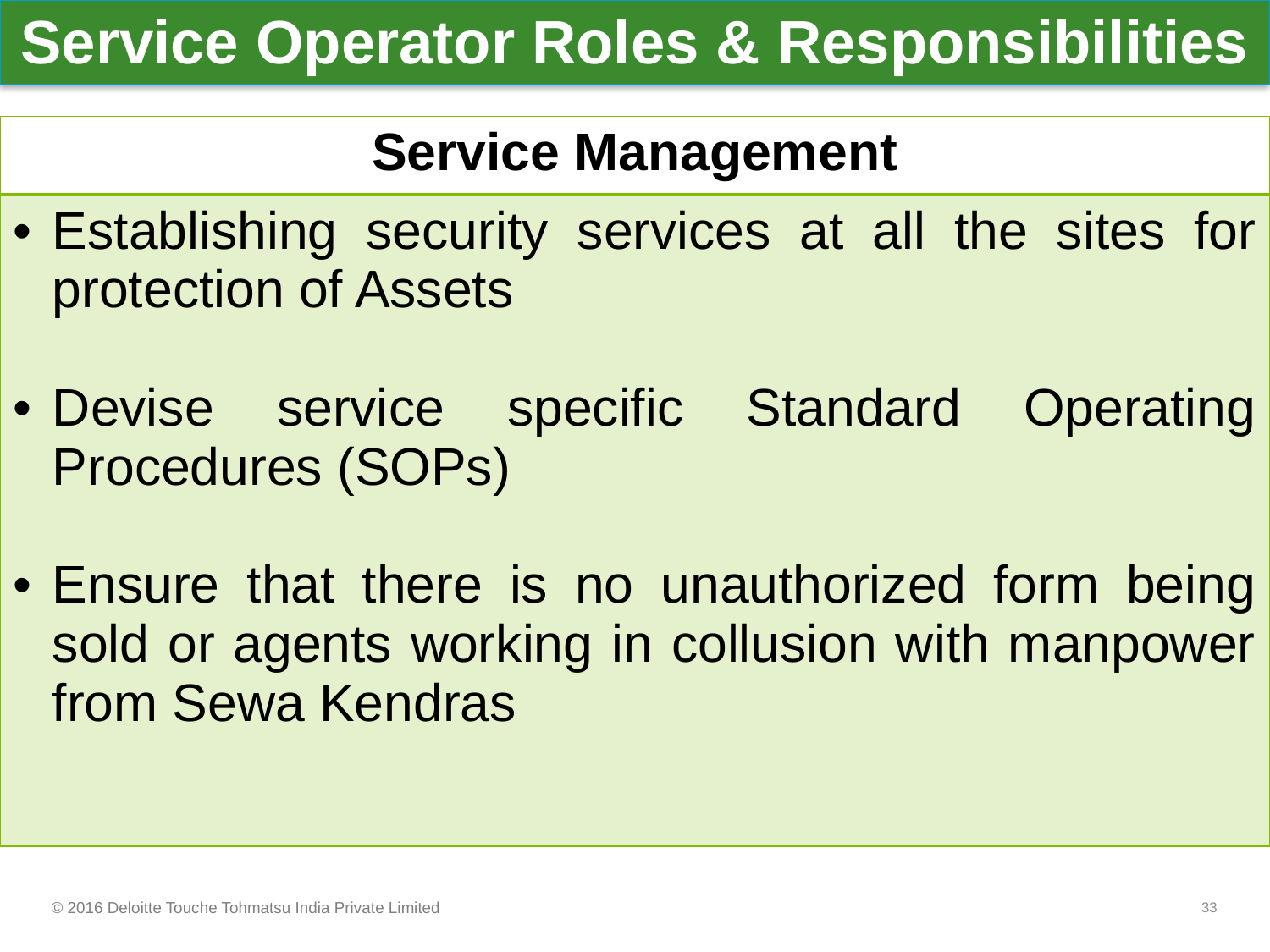

Service Operator Roles & Responsibilities
| Service Management |
| --- |
| Establishing security services at all the sites for protection of Assets Devise service specific Standard Operating Procedures (SOPs) Ensure that there is no unauthorized form being sold or agents working in collusion with manpower from Sewa Kendras |
© 2016 Deloitte Touche Tohmatsu India Private Limited
33